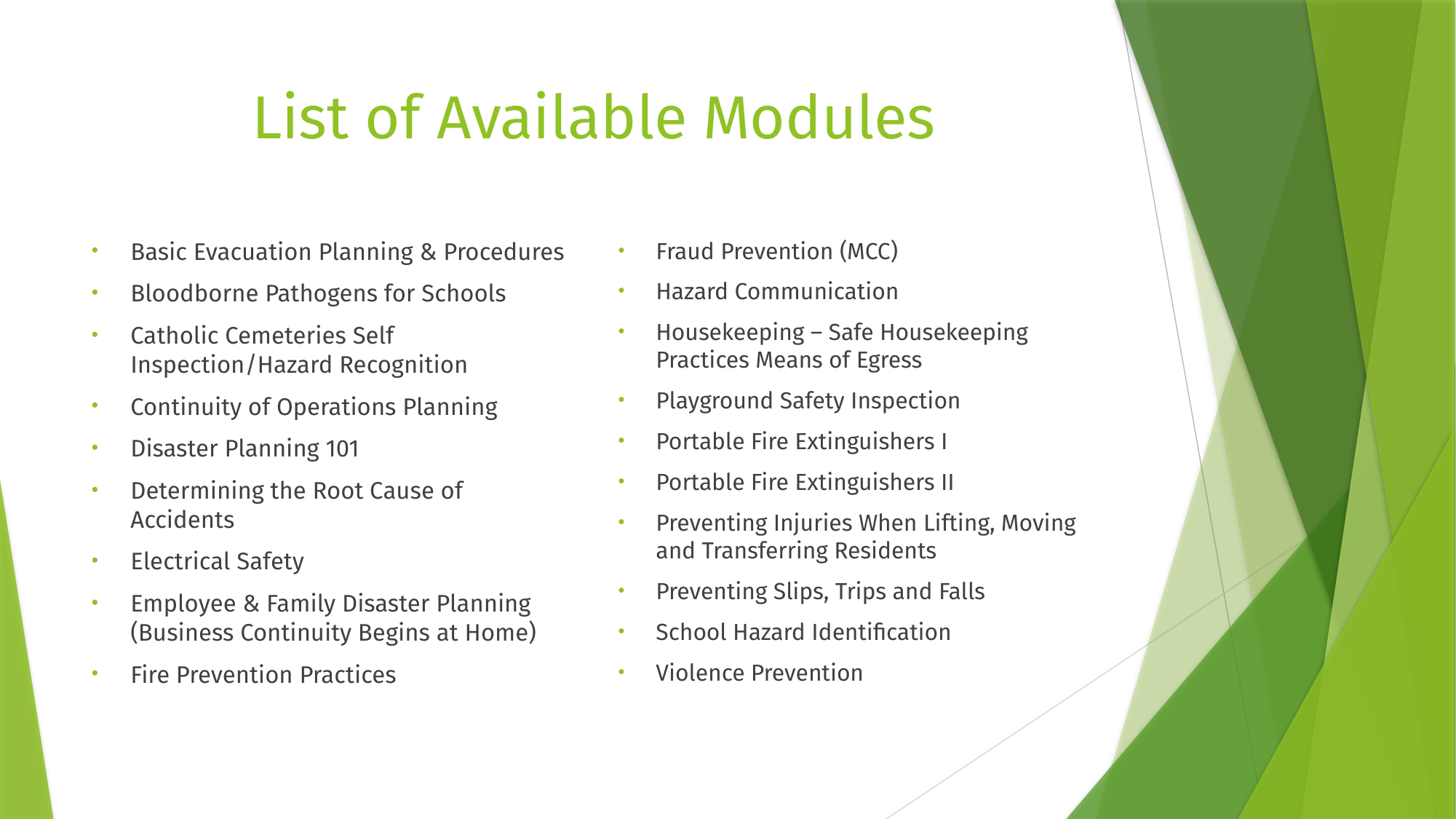

# List of Available Modules
Fraud Prevention (MCC)
Hazard Communication
Housekeeping – Safe Housekeeping Practices Means of Egress
Playground Safety Inspection
Portable Fire Extinguishers I
Portable Fire Extinguishers II
Preventing Injuries When Lifting, Moving and Transferring Residents
Preventing Slips, Trips and Falls
School Hazard Identification
Violence Prevention

Basic Evacuation Planning & Procedures
Bloodborne Pathogens for Schools
Catholic Cemeteries Self Inspection/Hazard Recognition
Continuity of Operations Planning
Disaster Planning 101
Determining the Root Cause of Accidents
Electrical Safety
Employee & Family Disaster Planning (Business Continuity Begins at Home)
Fire Prevention Practices